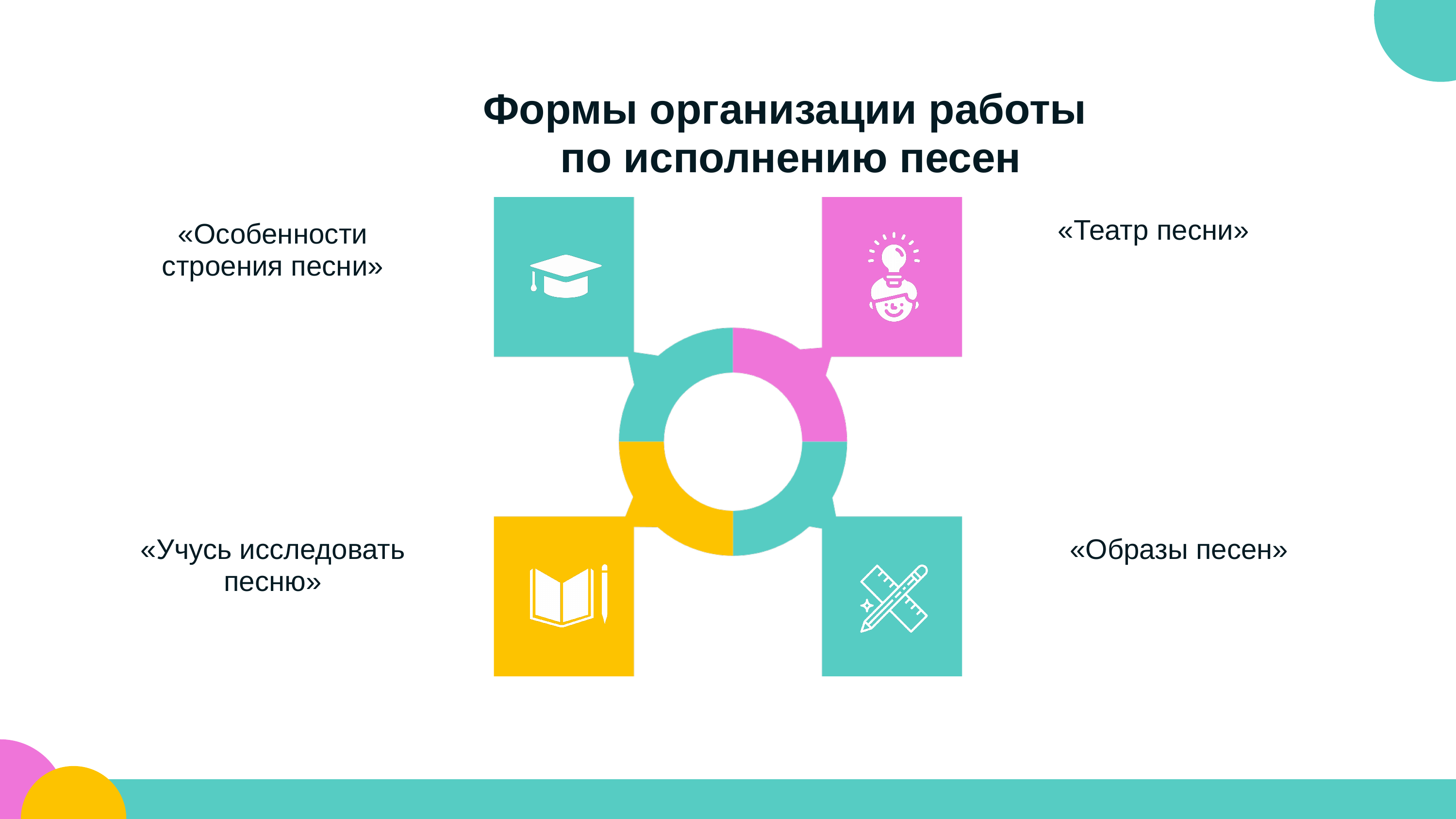

Формы организации работы
по исполнению песен

«Театр песни»
«Особенности строения песни»

«Учусь исследовать песню»
«Образы песен»